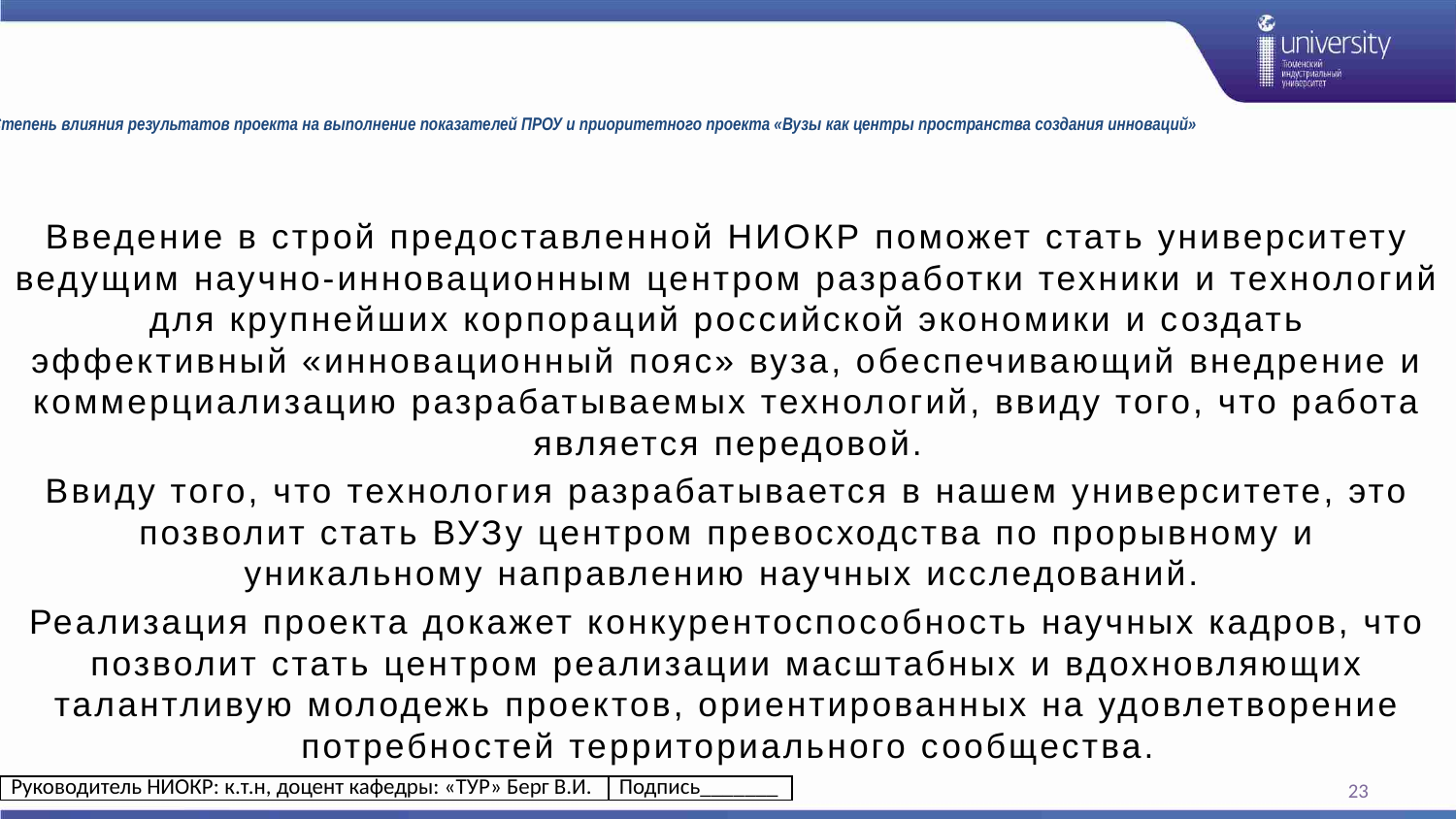

# Степень влияния результатов проекта на выполнение показателей ПРОУ и приоритетного проекта «Вузы как центры пространства создания инноваций»

Введение в строй предоставленной НИОКР поможет стать университету ведущим научно-инновационным центром разработки техники и технологий для крупнейших корпораций российской экономики и создать эффективный «инновационный пояс» вуза, обеспечивающий внедрение и коммерциализацию разрабатываемых технологий, ввиду того, что работа является передовой.
Ввиду того, что технология разрабатывается в нашем университете, это позволит стать ВУЗу центром превосходства по прорывному и уникальному направлению научных исследований.
Реализация проекта докажет конкурентоспособность научных кадров, что позволит стать центром реализации масштабных и вдохновляющих талантливую молодежь проектов, ориентированных на удовлетворение потребностей территориального сообщества.
23
| Руководитель НИОКР: к.т.н, доцент кафедры: «ТУР» Берг В.И. | Подпись\_\_\_\_\_\_\_ |
| --- | --- |